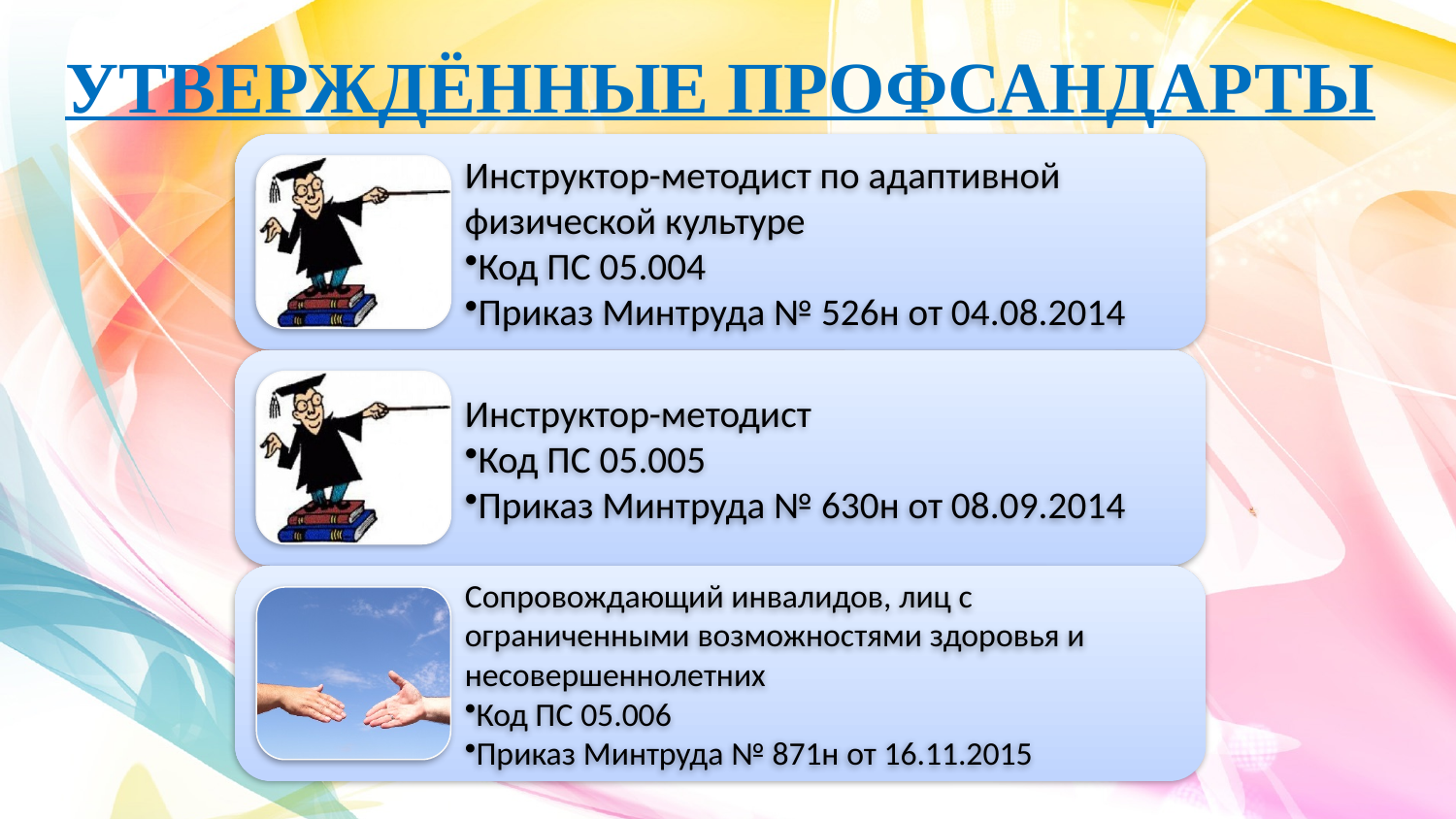

УТВЕРЖДЁННЫЕ ПРОФСАНДАРТЫ
Инструктор-методист по адаптивной физической культуре
Код ПС 05.004
Приказ Минтруда № 526н от 04.08.2014
Инструктор-методист
Код ПС 05.005
Приказ Минтруда № 630н от 08.09.2014
Сопровождающий инвалидов, лиц с ограниченными возможностями здоровья и несовершеннолетних
Код ПС 05.006
Приказ Минтруда № 871н от 16.11.2015